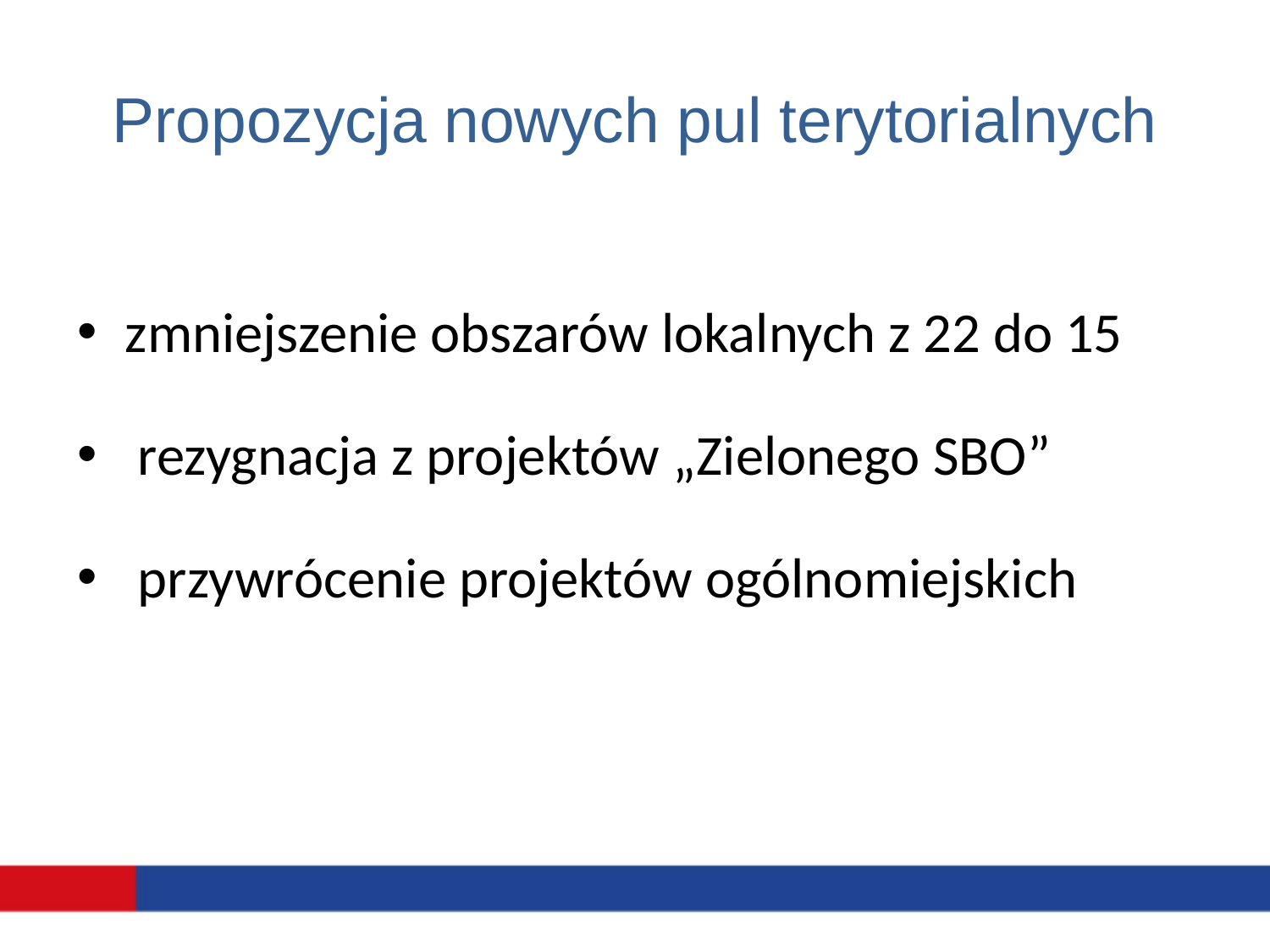

# Propozycja nowych pul terytorialnych
zmniejszenie obszarów lokalnych z 22 do 15
 rezygnacja z projektów „Zielonego SBO”
 przywrócenie projektów ogólnomiejskich